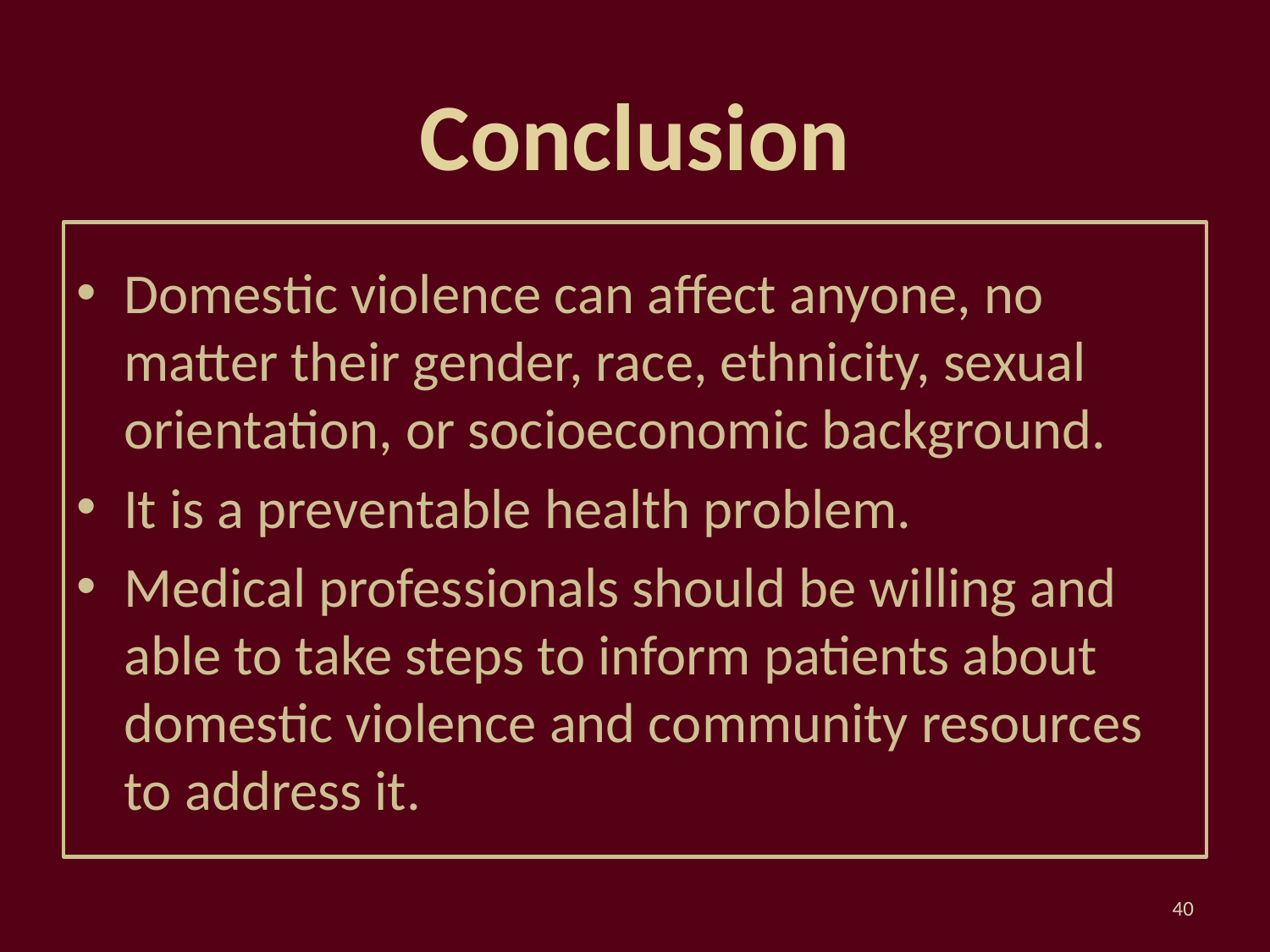

# Conclusion
Domestic violence can affect anyone, no matter their gender, race, ethnicity, sexual orientation, or socioeconomic background.
It is a preventable health problem.
Medical professionals should be willing and able to take steps to inform patients about domestic violence and community resources to address it.
40